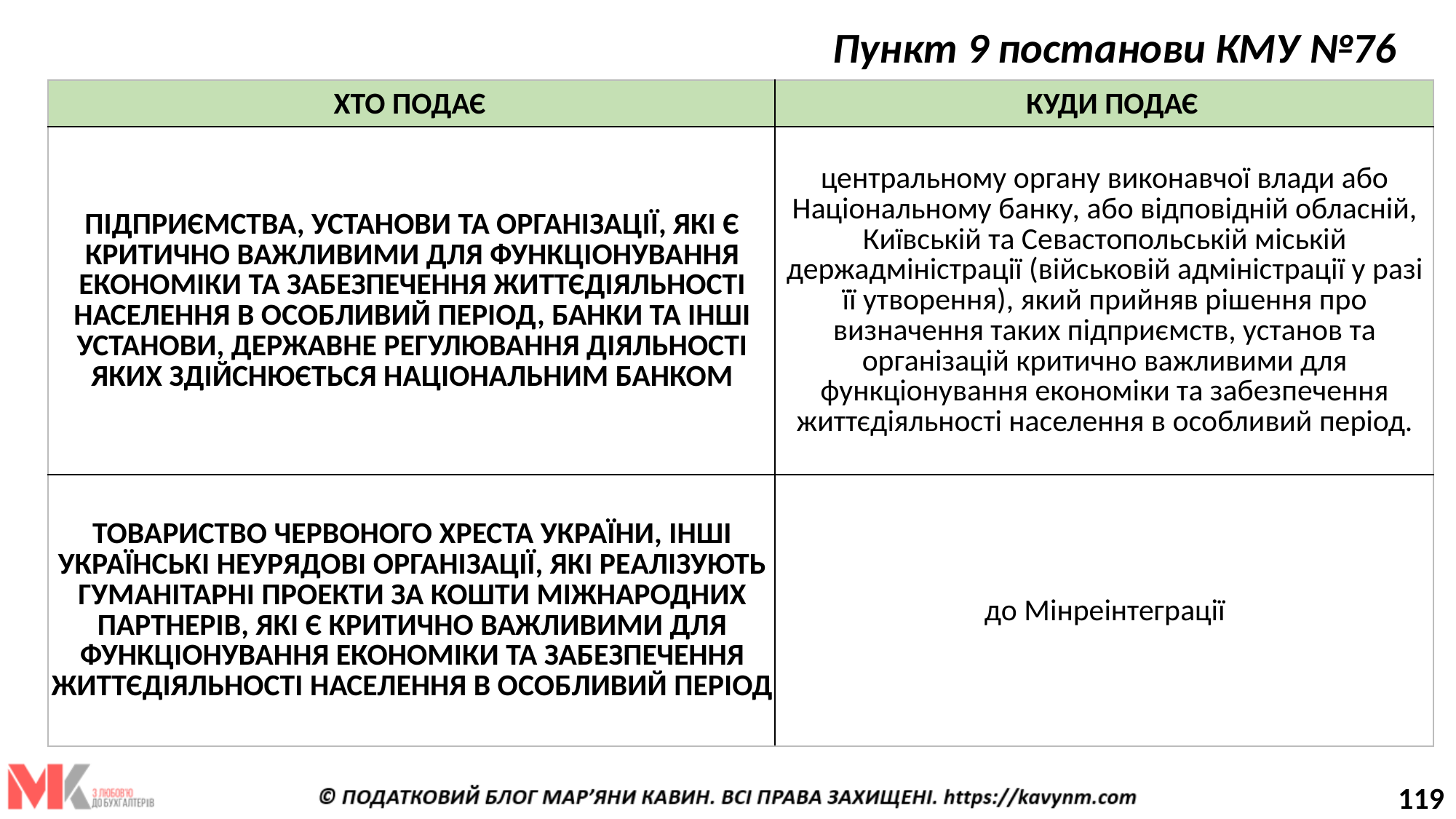

Пункт 9 постанови КМУ №76
| ХТО ПОДАЄ | КУДИ ПОДАЄ |
| --- | --- |
| ПІДПРИЄМСТВА, УСТАНОВИ ТА ОРГАНІЗАЦІЇ, ЯКІ Є КРИТИЧНО ВАЖЛИВИМИ ДЛЯ ФУНКЦІОНУВАННЯ ЕКОНОМІКИ ТА ЗАБЕЗПЕЧЕННЯ ЖИТТЄДІЯЛЬНОСТІ НАСЕЛЕННЯ В ОСОБЛИВИЙ ПЕРІОД, БАНКИ ТА ІНШІ УСТАНОВИ, ДЕРЖАВНЕ РЕГУЛЮВАННЯ ДІЯЛЬНОСТІ ЯКИХ ЗДІЙСНЮЄТЬСЯ НАЦІОНАЛЬНИМ БАНКОМ | центральному органу виконавчої влади або Національному банку, або відповідній обласній, Київській та Севастопольській міській держадміністрації (військовій адміністрації у разі її утворення), який прийняв рішення про визначення таких підприємств, установ та організацій критично важливими для функціонування економіки та забезпечення життєдіяльності населення в особливий період. |
| ТОВАРИСТВО ЧЕРВОНОГО ХРЕСТА УКРАЇНИ, ІНШІ УКРАЇНСЬКІ НЕУРЯДОВІ ОРГАНІЗАЦІЇ, ЯКІ РЕАЛІЗУЮТЬ ГУМАНІТАРНІ ПРОЕКТИ ЗА КОШТИ МІЖНАРОДНИХ ПАРТНЕРІВ, ЯКІ Є КРИТИЧНО ВАЖЛИВИМИ ДЛЯ ФУНКЦІОНУВАННЯ ЕКОНОМІКИ ТА ЗАБЕЗПЕЧЕННЯ ЖИТТЄДІЯЛЬНОСТІ НАСЕЛЕННЯ В ОСОБЛИВИЙ ПЕРІОД | до Мінреінтеграції |

119